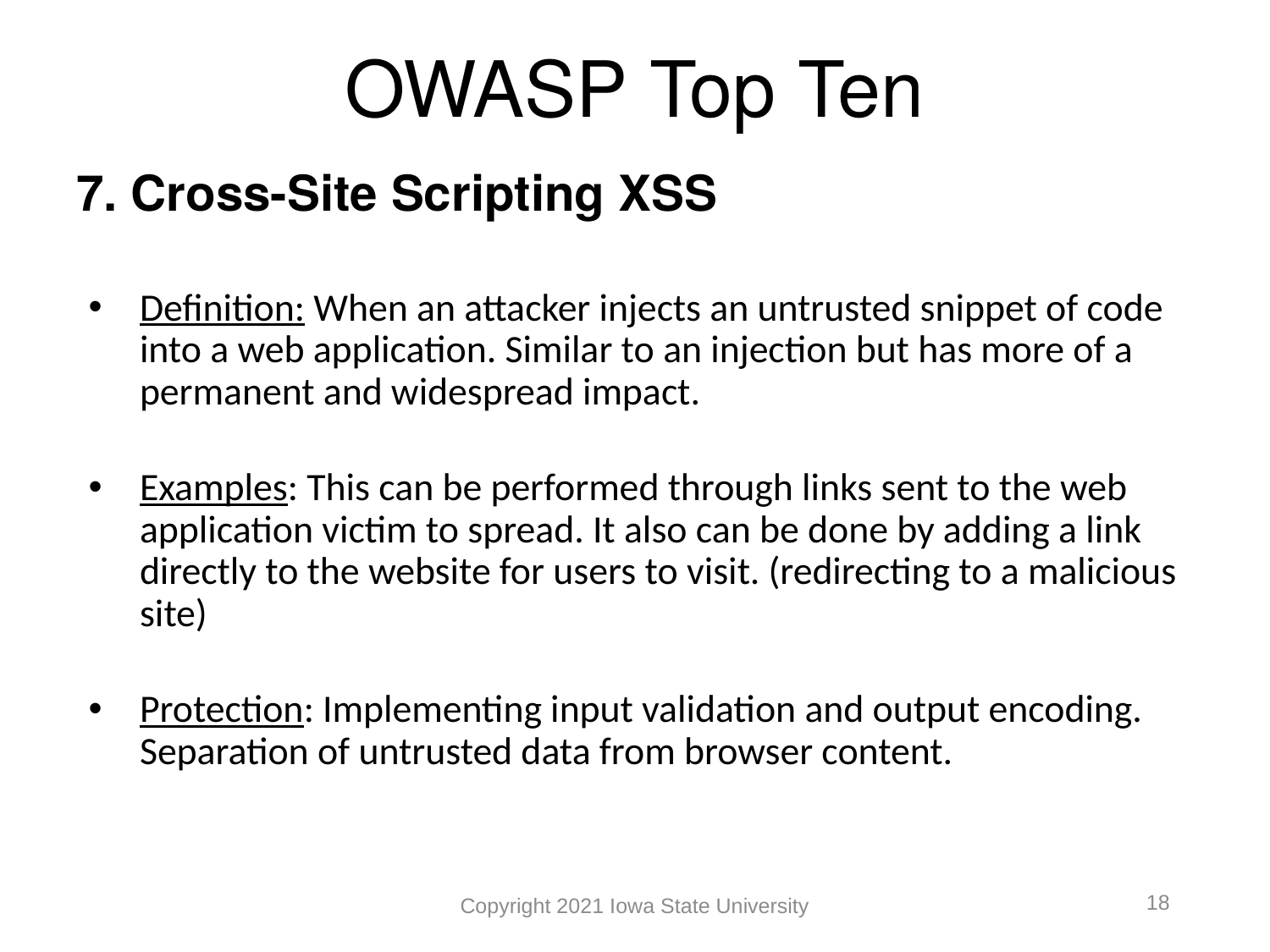

# OWASP Top Ten
7. Cross-Site Scripting XSS

Definition: When an attacker injects an untrusted snippet of code into a web application. Similar to an injection but has more of a permanent and widespread impact.

Examples: This can be performed through links sent to the web application victim to spread. It also can be done by adding a link directly to the website for users to visit. (redirecting to a malicious site)

Protection: Implementing input validation and output encoding. Separation of untrusted data from browser content.

18
Copyright 2021 Iowa State University